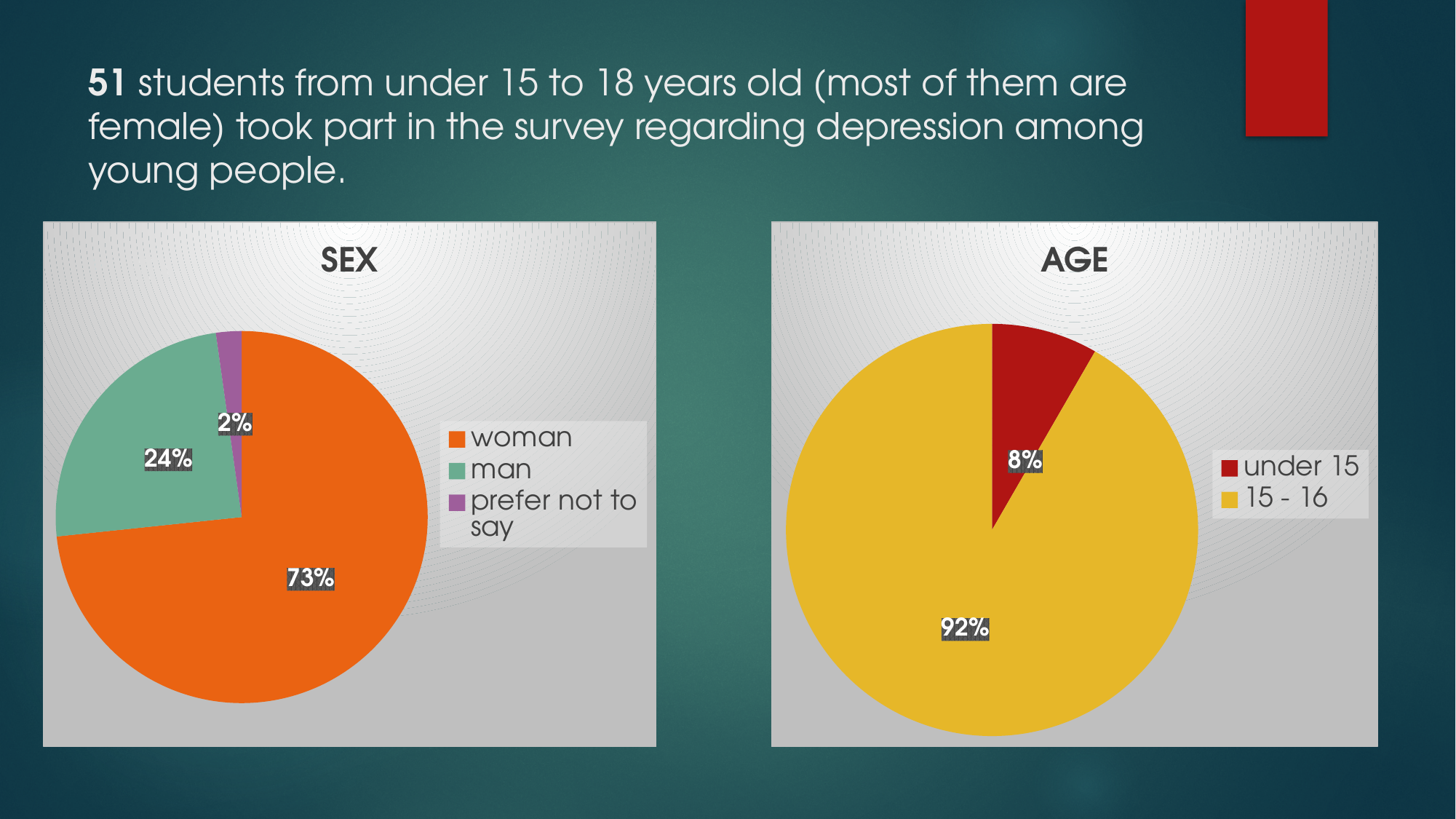

# 51 students from under 15 to 18 years old (most of them are female) took part in the survey regarding depression among young people.

### Chart:

| Category | SEX |
|---|---|
| woman | 33.0 |
| man | 11.0 |
| prefer not to say | 1.0 |
| 4. Non - binary | 0.0 |

### Chart:

| Category | AGE |
|---|---|
| under 15 | 3.0 |
| 15 - 16 | 33.0 |
| 3. 17 - 18 | 0.0 |
| 4. 19 - 20 | 0.0 |
| 5. Over 20 | 0.0 |
SEX